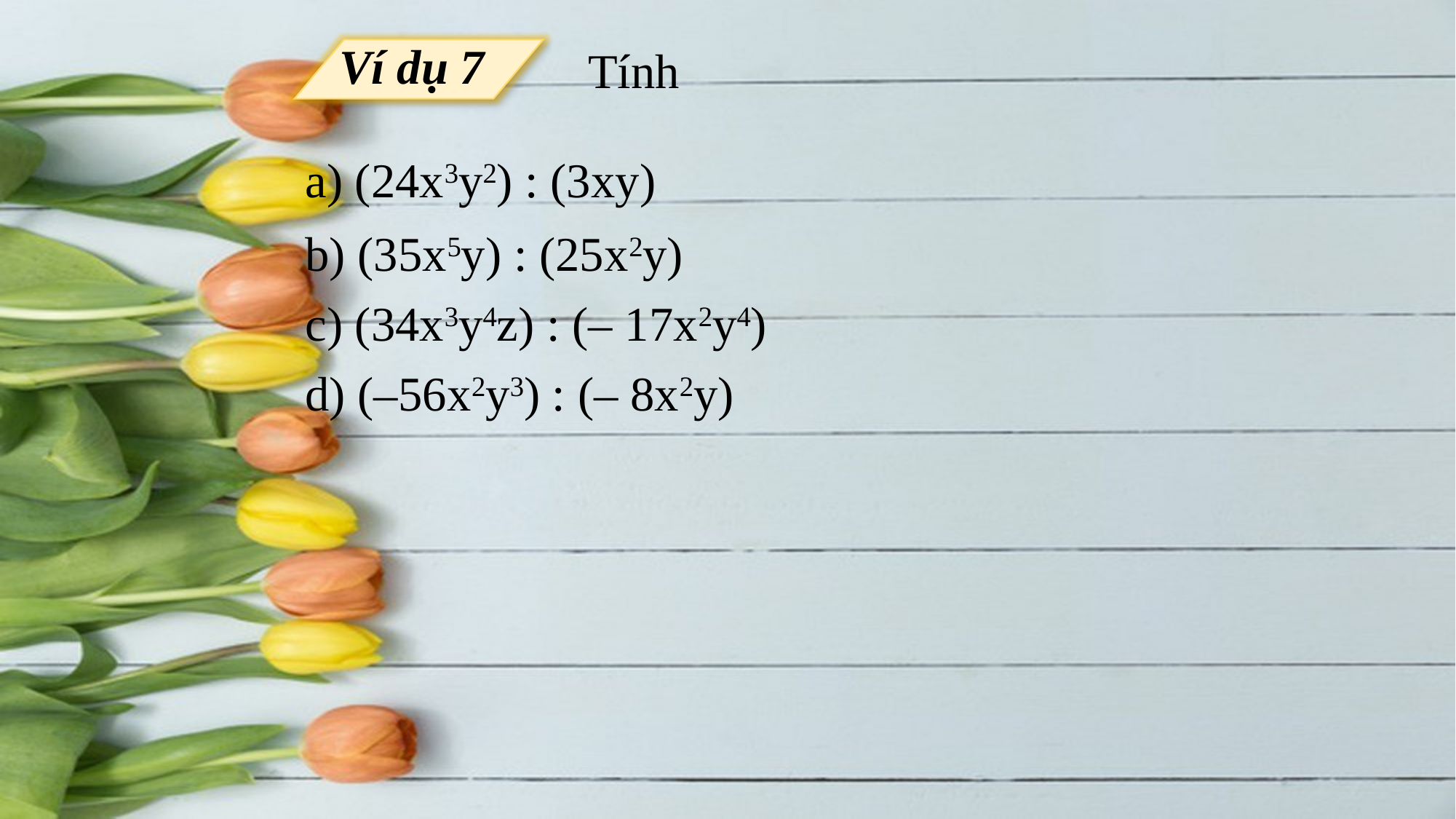

Ví dụ 7

Tính
a) (24x3y2) : (3xy)
b) (35x5y) : (25x2y)
c) (34x3y4z) : (– 17x2y4)
d) (–56x2y3) : (– 8x2y)